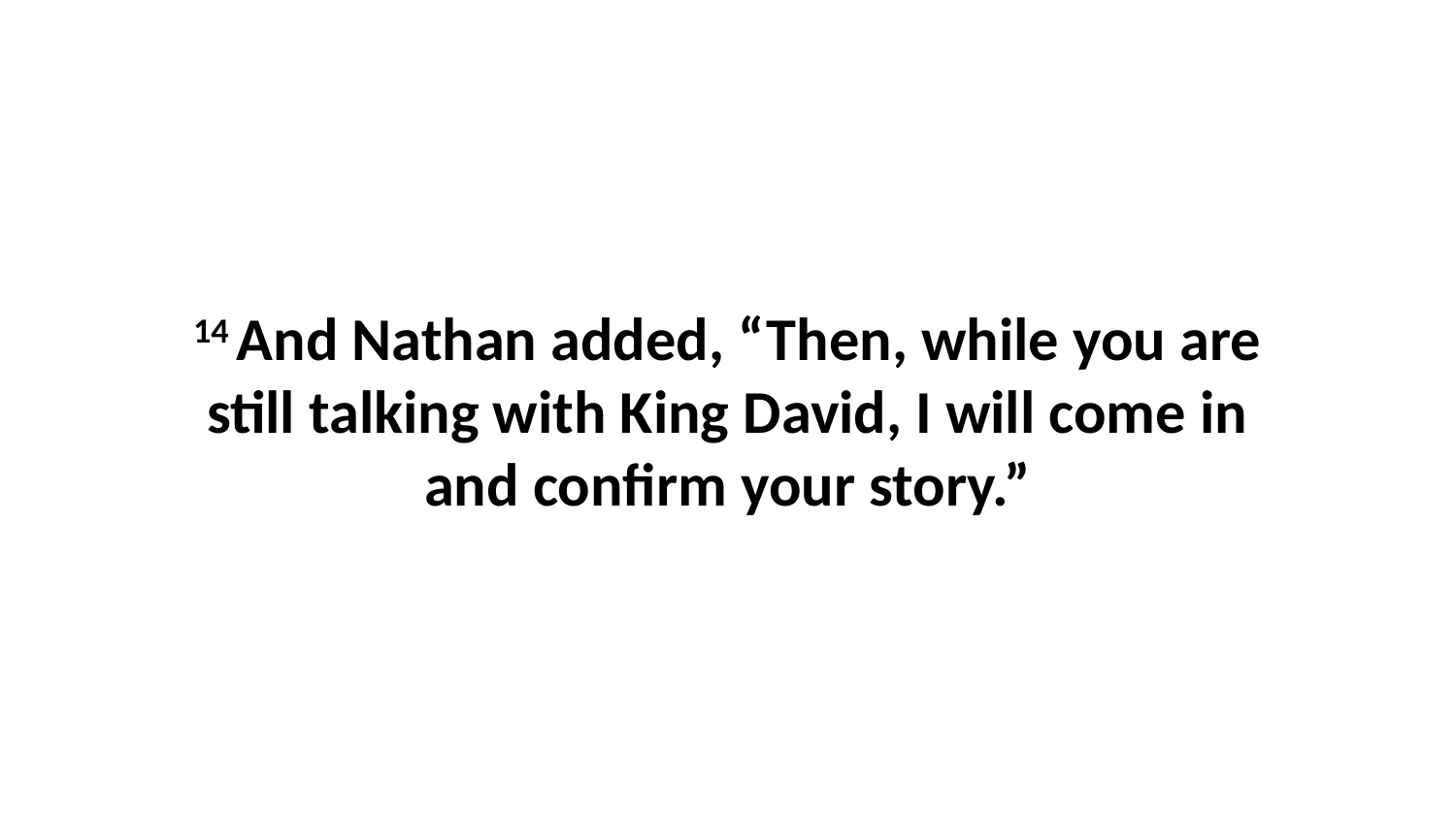

14 And Nathan added, “Then, while you are still talking with King David, I will come in and confirm your story.”